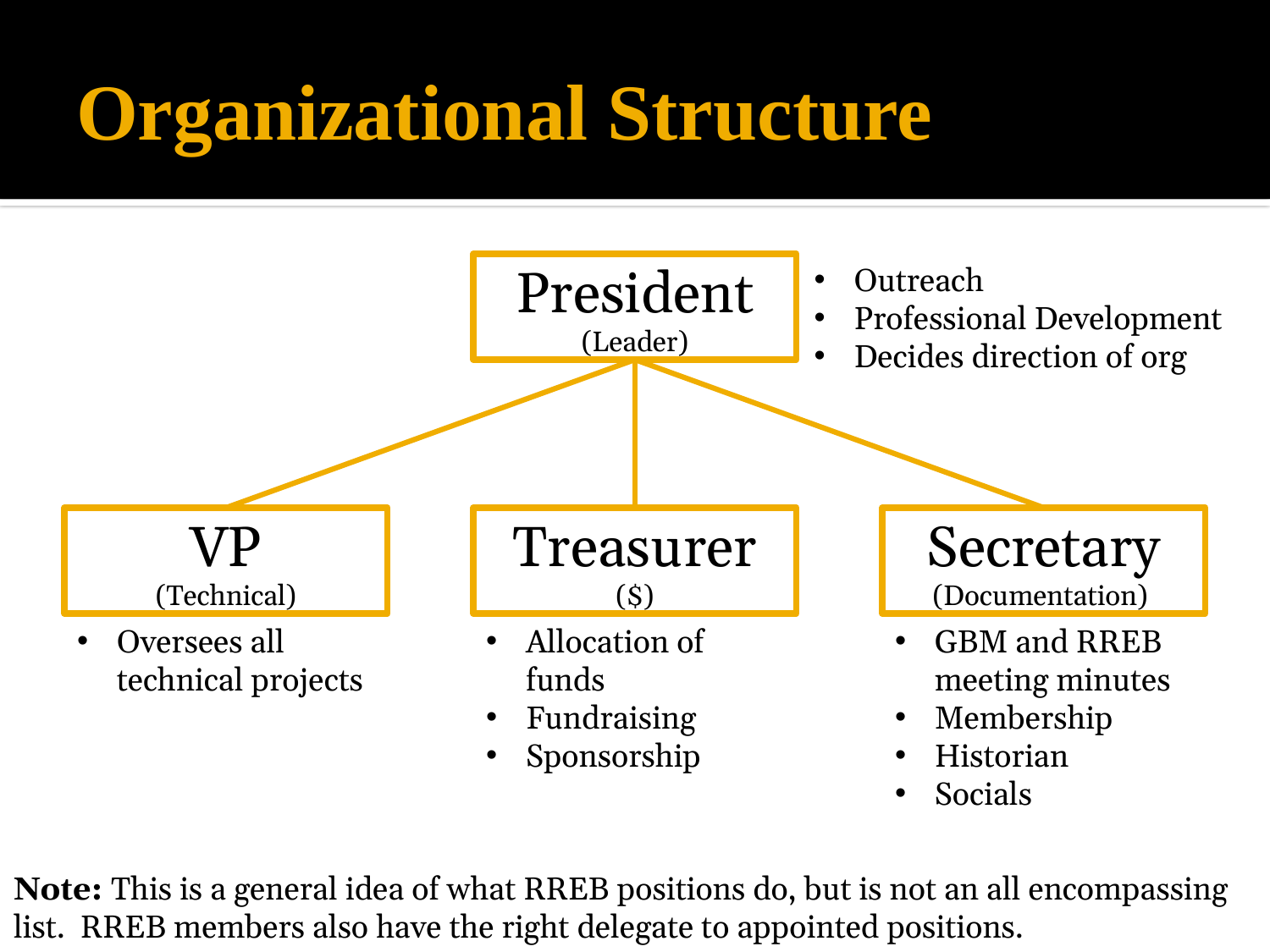

# Organizational Structure
President
(Leader)
Outreach
Professional Development
Decides direction of org

VP
(Technical)
Treasurer
($)
Secretary
(Documentation)
Oversees all technical projects
Allocation of funds
Fundraising
Sponsorship

GBM and RREB meeting minutes
Membership
Historian
Socials
Note: This is a general idea of what RREB positions do, but is not an all encompassing list.  RREB members also have the right delegate to appointed positions.